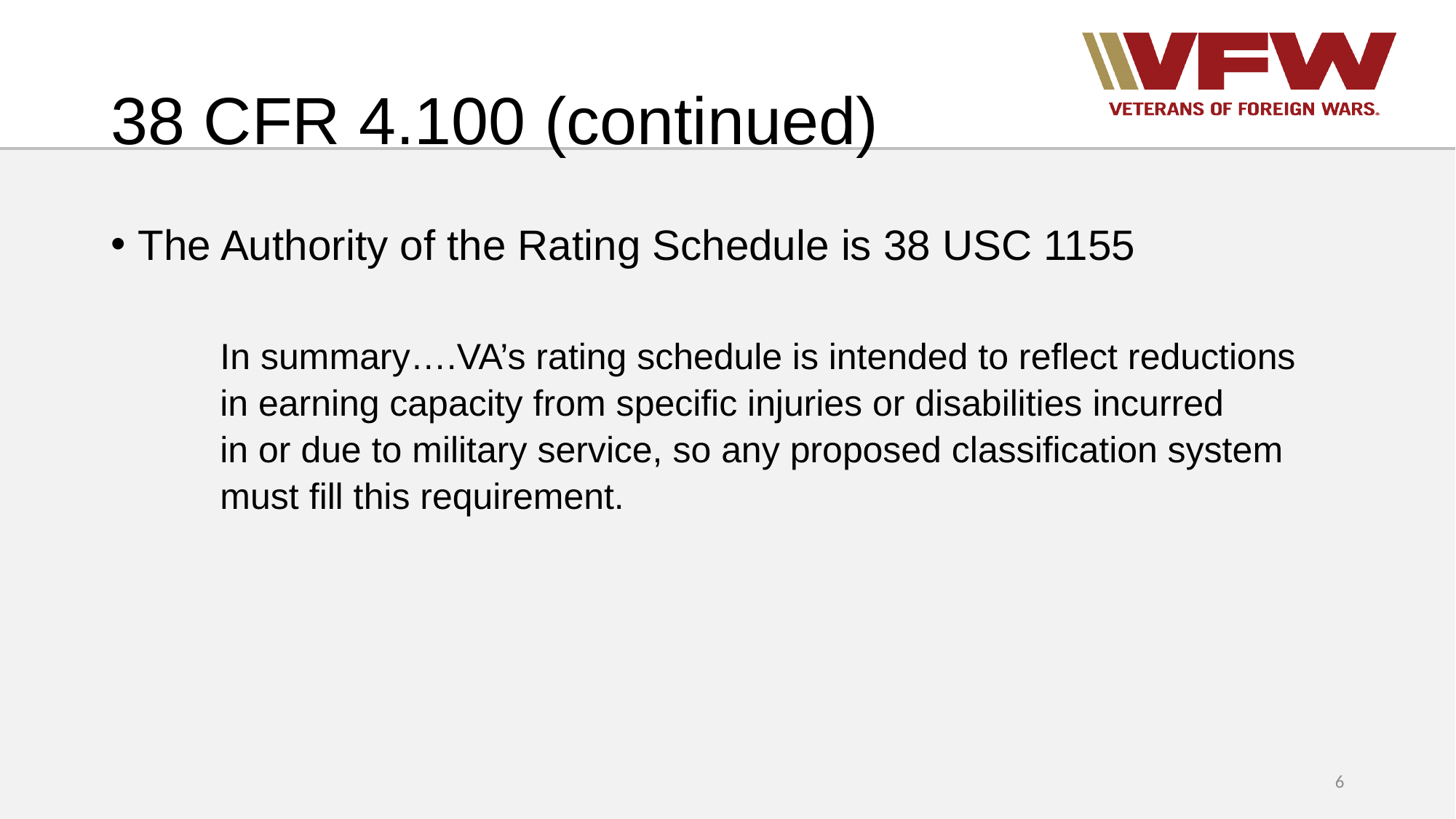

# 38 CFR 4.100 (continued)
The Authority of the Rating Schedule is 38 USC 1155

In summary….VA’s rating schedule is intended to reflect reductions
in earning capacity from specific injuries or disabilities incurred
in or due to military service, so any proposed classification system
must fill this requirement.
6